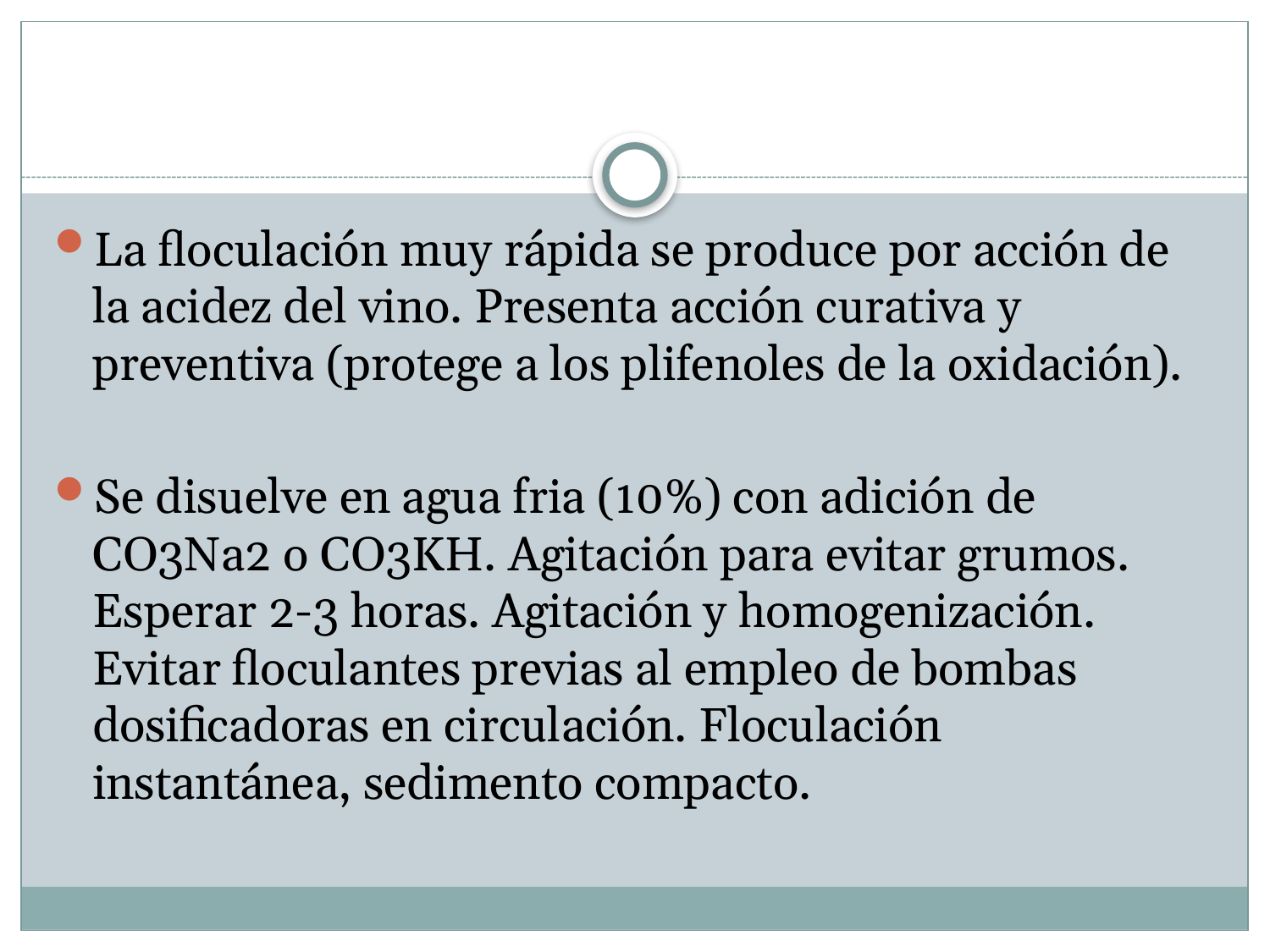

#
La floculación muy rápida se produce por acción de la acidez del vino. Presenta acción curativa y preventiva (protege a los plifenoles de la oxidación).

Se disuelve en agua fria (10%) con adición de CO3Na2 o CO3KH. Agitación para evitar grumos. Esperar 2-3 horas. Agitación y homogenización. Evitar floculantes previas al empleo de bombas dosificadoras en circulación. Floculación instantánea, sedimento compacto.